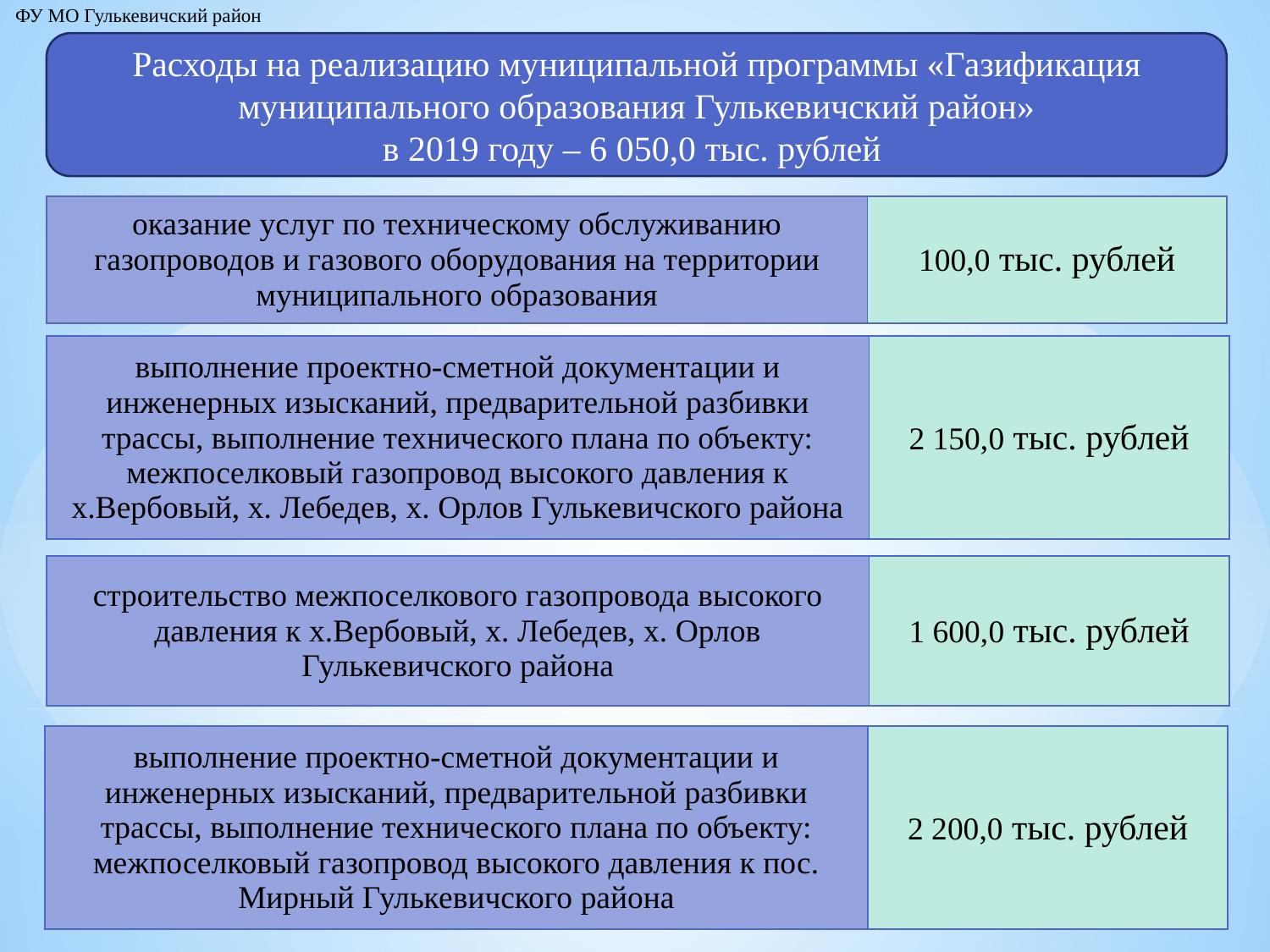

ФУ МО Гулькевичский район
Расходы на реализацию муниципальной программы «Газификация муниципального образования Гулькевичский район»
в 2019 году – 6 050,0 тыс. рублей
| оказание услуг по техническому обслуживанию газопроводов и газового оборудования на территории муниципального образования | 100,0 тыс. рублей |
| --- | --- |
| выполнение проектно-сметной документации и инженерных изысканий, предварительной разбивки трассы, выполнение технического плана по объекту: межпоселковый газопровод высокого давления к х.Вербовый, х. Лебедев, х. Орлов Гулькевичского района | 2 150,0 тыс. рублей |
| --- | --- |
| строительство межпоселкового газопровода высокого давления к х.Вербовый, х. Лебедев, х. Орлов Гулькевичского района | 1 600,0 тыс. рублей |
| --- | --- |
| выполнение проектно-сметной документации и инженерных изысканий, предварительной разбивки трассы, выполнение технического плана по объекту: межпоселковый газопровод высокого давления к пос. Мирный Гулькевичского района | 2 200,0 тыс. рублей |
| --- | --- |